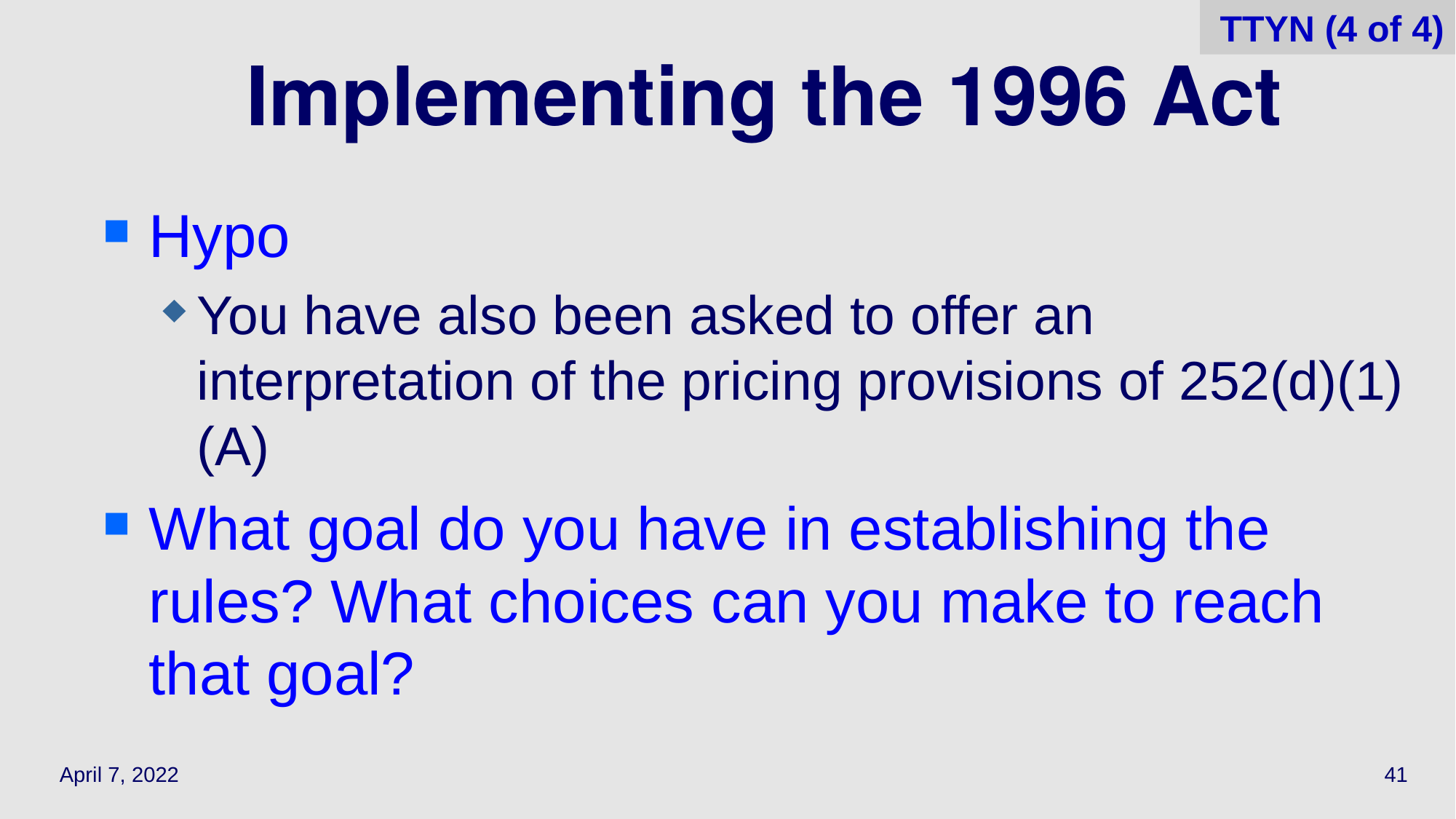

TTYN (4 of 4)
# Implementing the 1996 Act
Hypo
You have also been asked to offer an interpretation of the pricing provisions of 252(d)(1)(A)
What goal do you have in establishing the rules? What choices can you make to reach that goal?

April 7, 2022
41